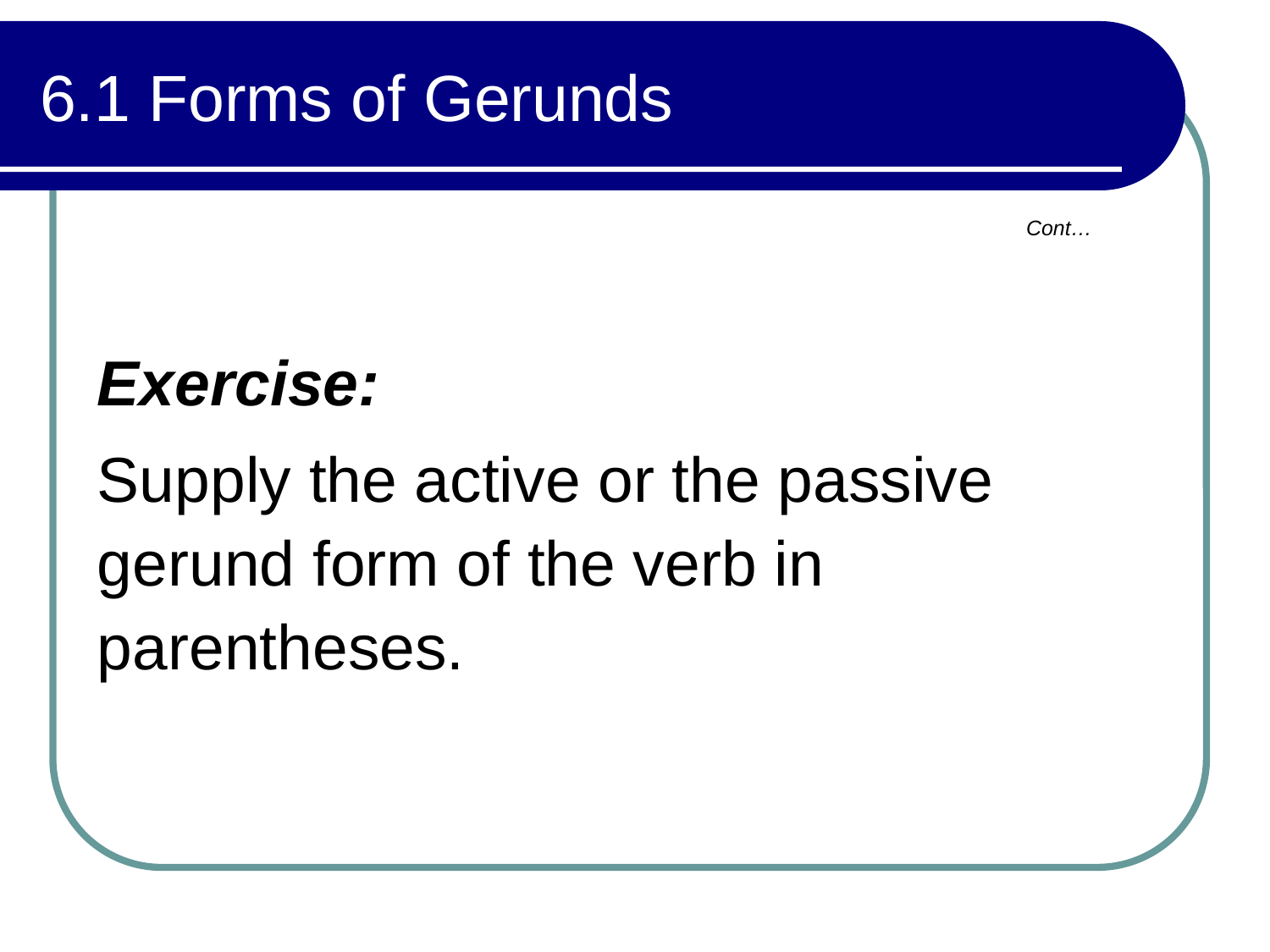

# 6.1 Forms of Gerunds
Cont…

Exercise:
Supply the active or the passive gerund form of the verb in parentheses.